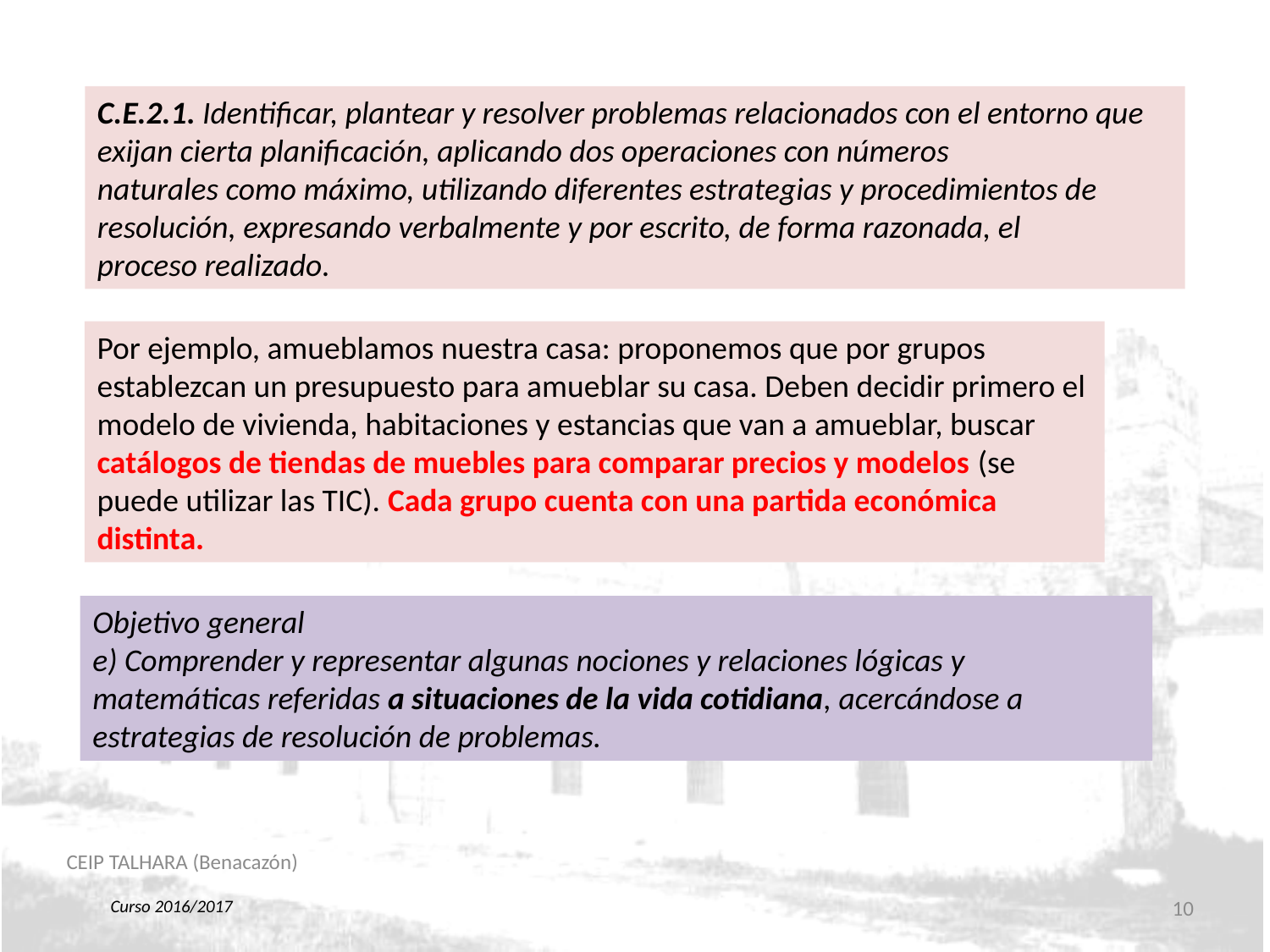

C.E.2.1. Identificar, plantear y resolver problemas relacionados con el entorno que exijan cierta planificación, aplicando dos operaciones con números
naturales como máximo, utilizando diferentes estrategias y procedimientos de resolución, expresando verbalmente y por escrito, de forma razonada, el
proceso realizado.
Por ejemplo, amueblamos nuestra casa: proponemos que por grupos establezcan un presupuesto para amueblar su casa. Deben decidir primero el modelo de vivienda, habitaciones y estancias que van a amueblar, buscar catálogos de tiendas de muebles para comparar precios y modelos (se puede utilizar las TIC). Cada grupo cuenta con una partida económica distinta.
Objetivo general
e) Comprender y representar algunas nociones y relaciones lógicas y matemáticas referidas a situaciones de la vida cotidiana, acercándose a estrategias de resolución de problemas.
CEIP TALHARA (Benacazón)
10